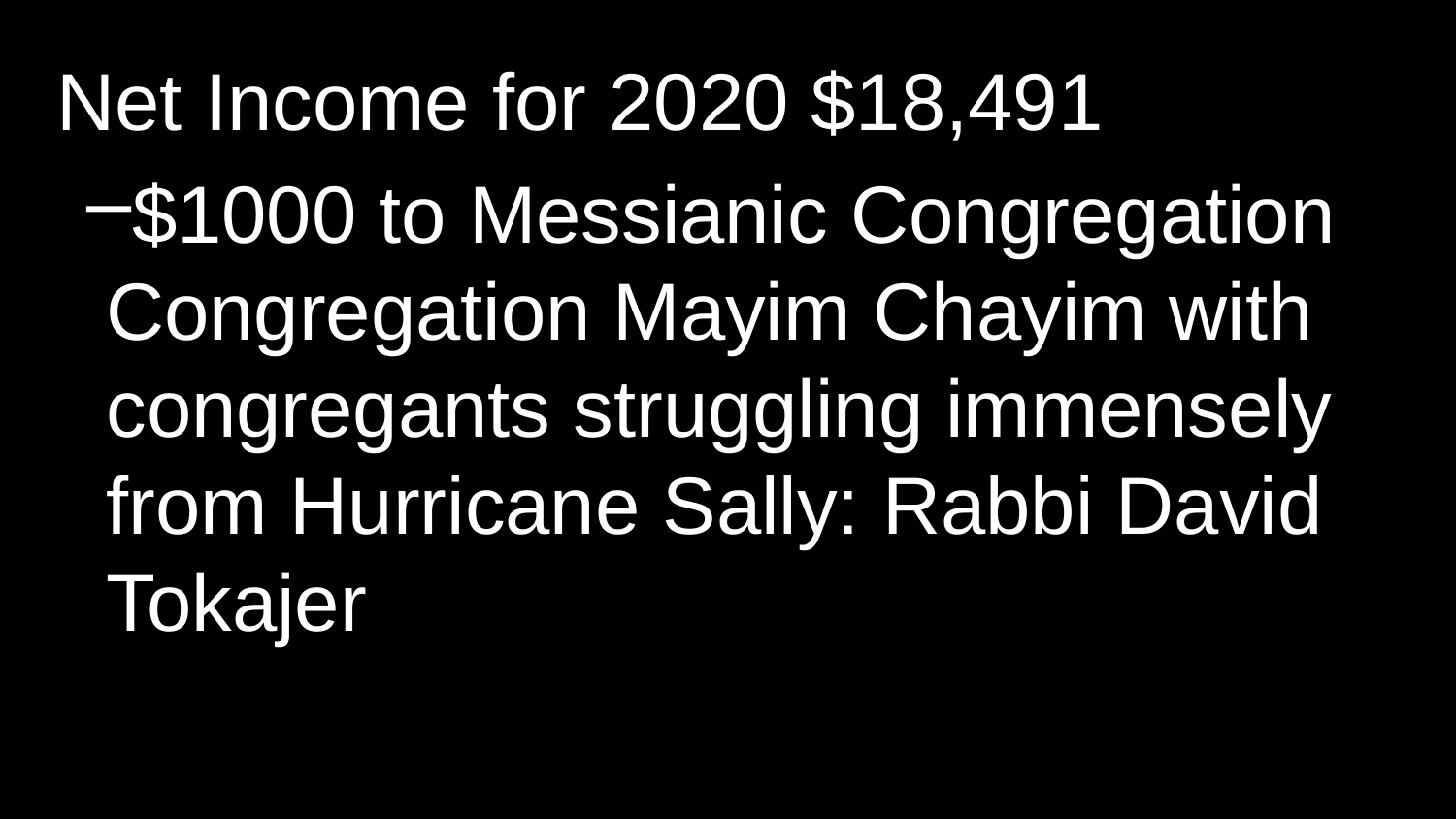

Net Income for 2020 $18,491
$1000 to Messianic Congregation Congregation Mayim Chayim with congregants struggling immensely from Hurricane Sally: Rabbi David Tokajer